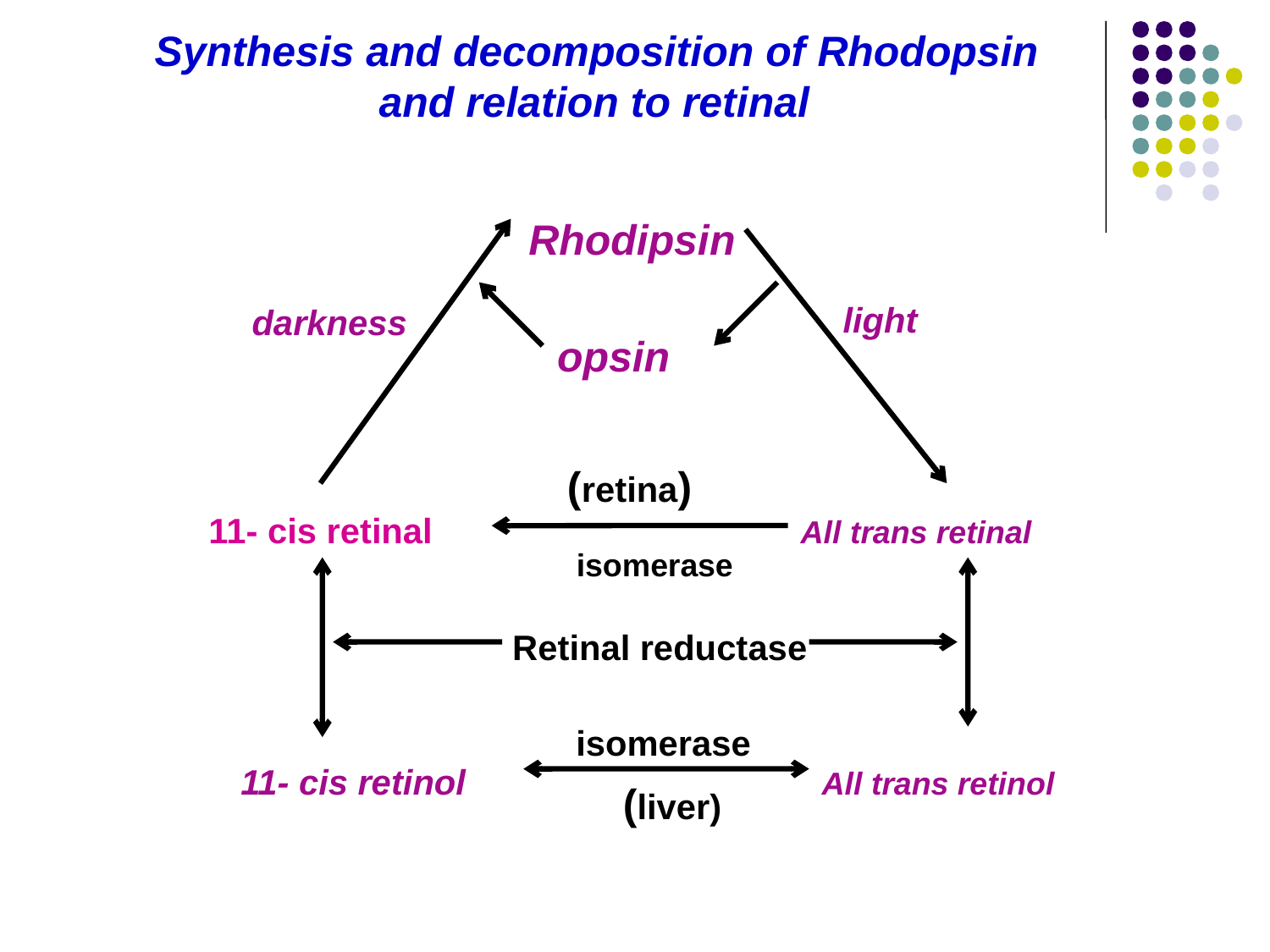

# Synthesis and decomposition of Rhodopsin and relation to retinal
Rhodipsin

light
darkness
opsin
(retina)

isomerase
11- cis retinal
All trans retinal

Retinal reductase

isomerase
11- cis retinol
All trans retinol

(liver)